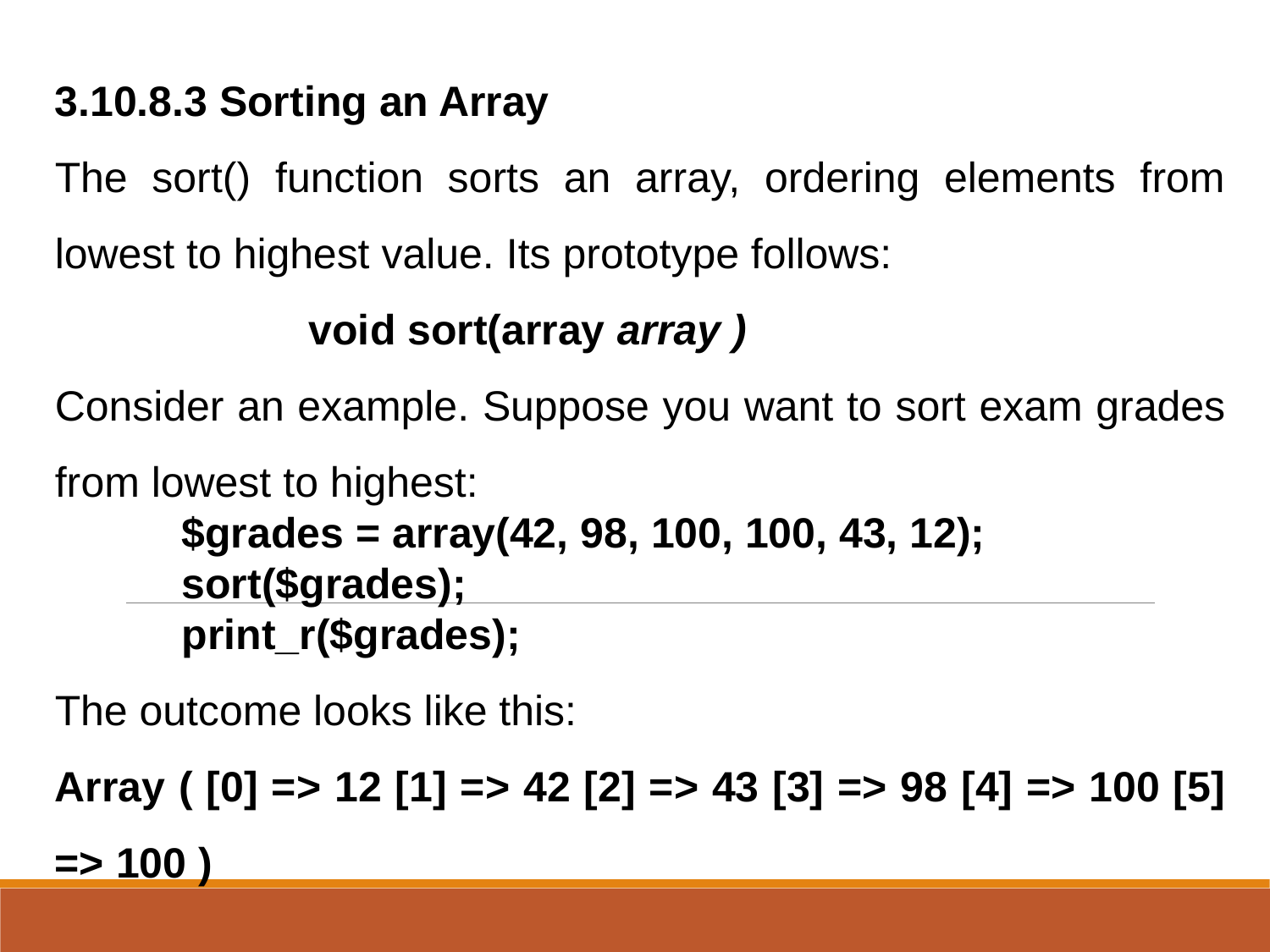

3.10.8.3 Sorting an Array
The sort() function sorts an array, ordering elements from lowest to highest value. Its prototype follows:
		void sort(array array )
Consider an example. Suppose you want to sort exam grades from lowest to highest:
$grades = array(42, 98, 100, 100, 43, 12);
sort($grades);
print_r($grades);
The outcome looks like this:
Array ( [0] => 12 [1] => 42 [2] => 43 [3] => 98 [4] => 100 [5] => 100 )